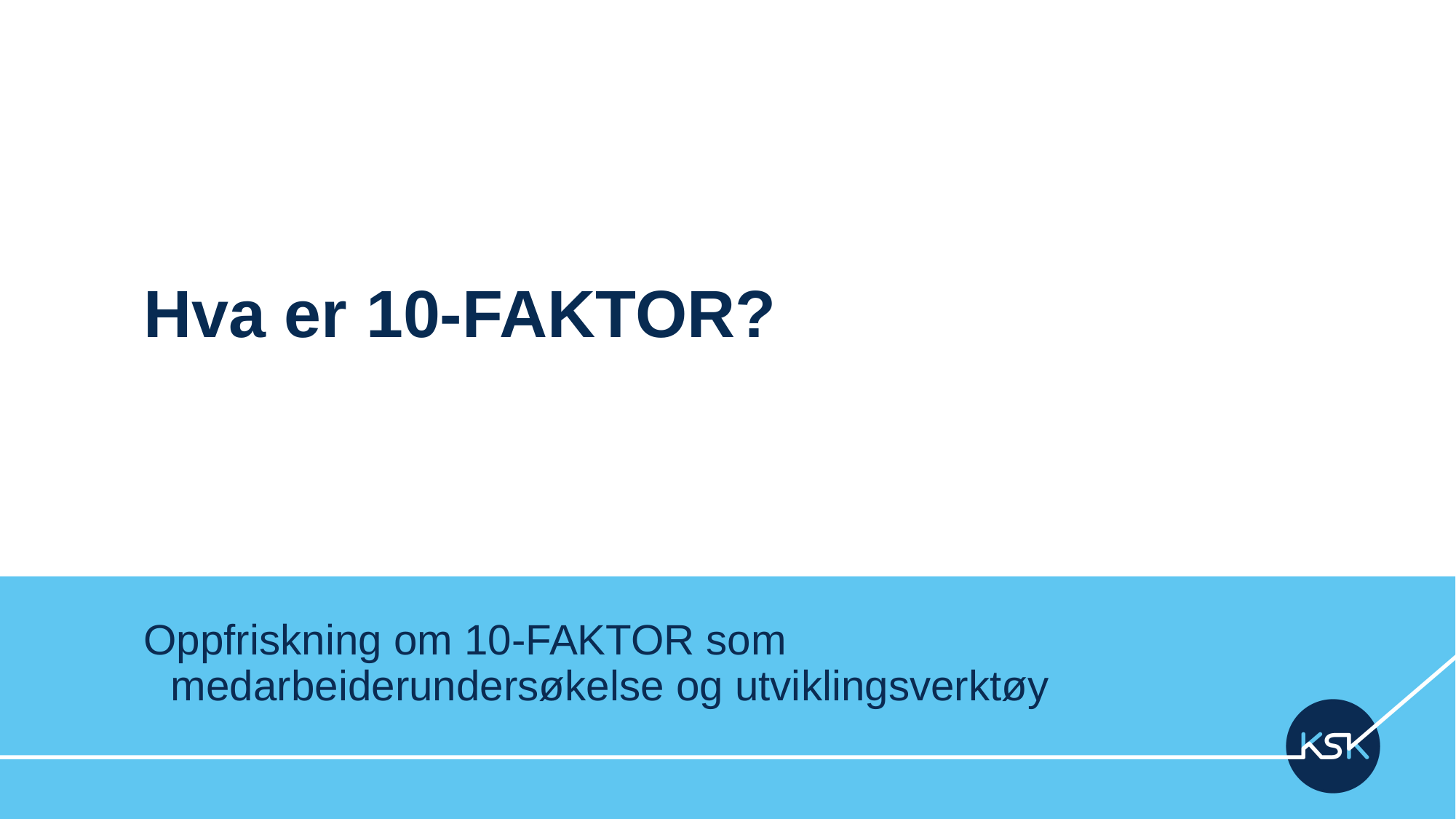

# Hva er 10-FAKTOR?
Oppfriskning om 10-FAKTOR som medarbeiderundersøkelse og utviklingsverktøy